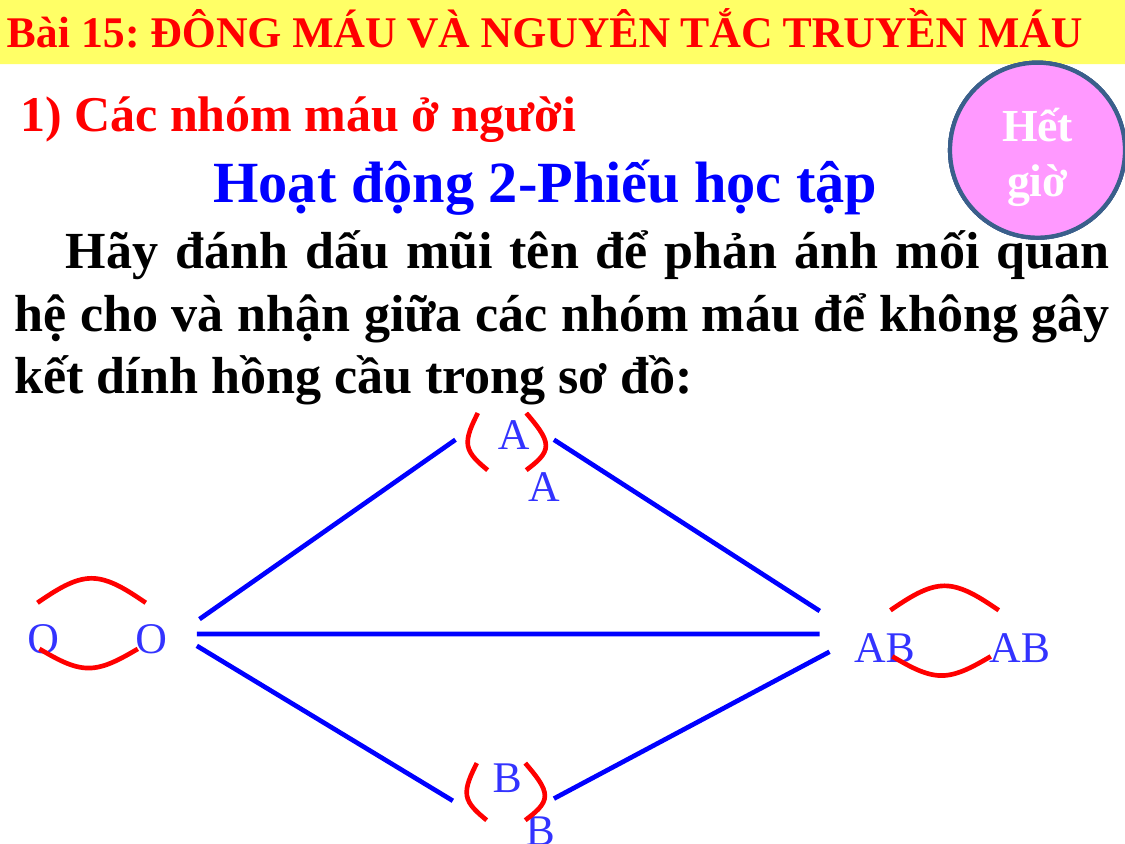

Bài 15: ĐÔNG MÁU VÀ NGUYÊN TẮC TRUYỀN MÁU

Bắt đầu
Hết giờ
1) Các nhóm máu ở người
Hoạt động 2-Phiếu học tập
   Hãy đánh dấu mũi tên để phản ánh mối quan hệ cho và nhận giữa các nhóm máu để không gây kết dính hồng cầu trong sơ đồ:
A       A

O       O
AB       AB

B       B